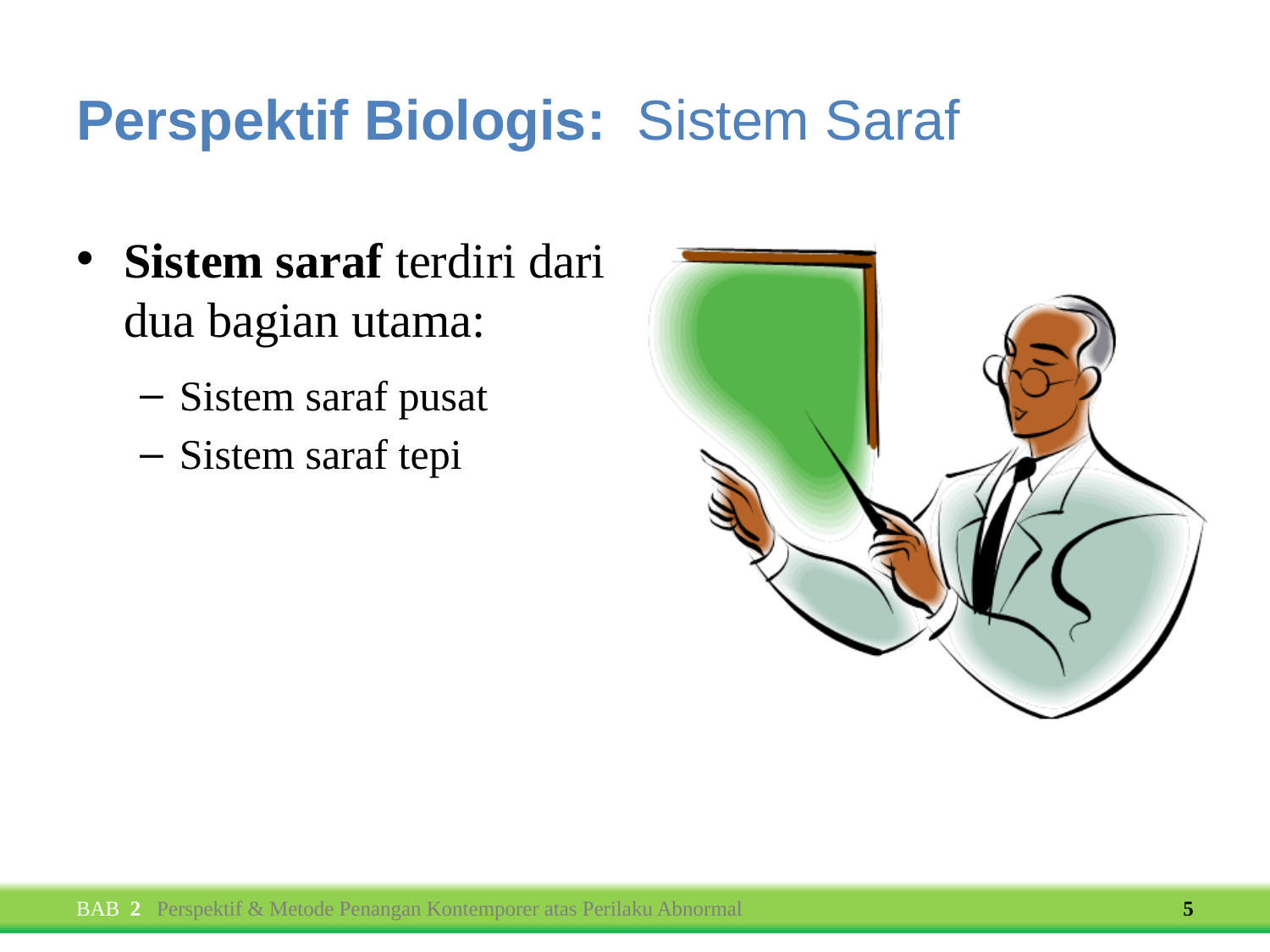

# Perspektif Biologis:  Sistem Saraf
Sistem saraf terdiri dari dua bagian utama:
Sistem saraf pusat
Sistem saraf tepi

BAB  2   Perspektif & Metode Penangan Kontemporer atas Perilaku Abnormal
5